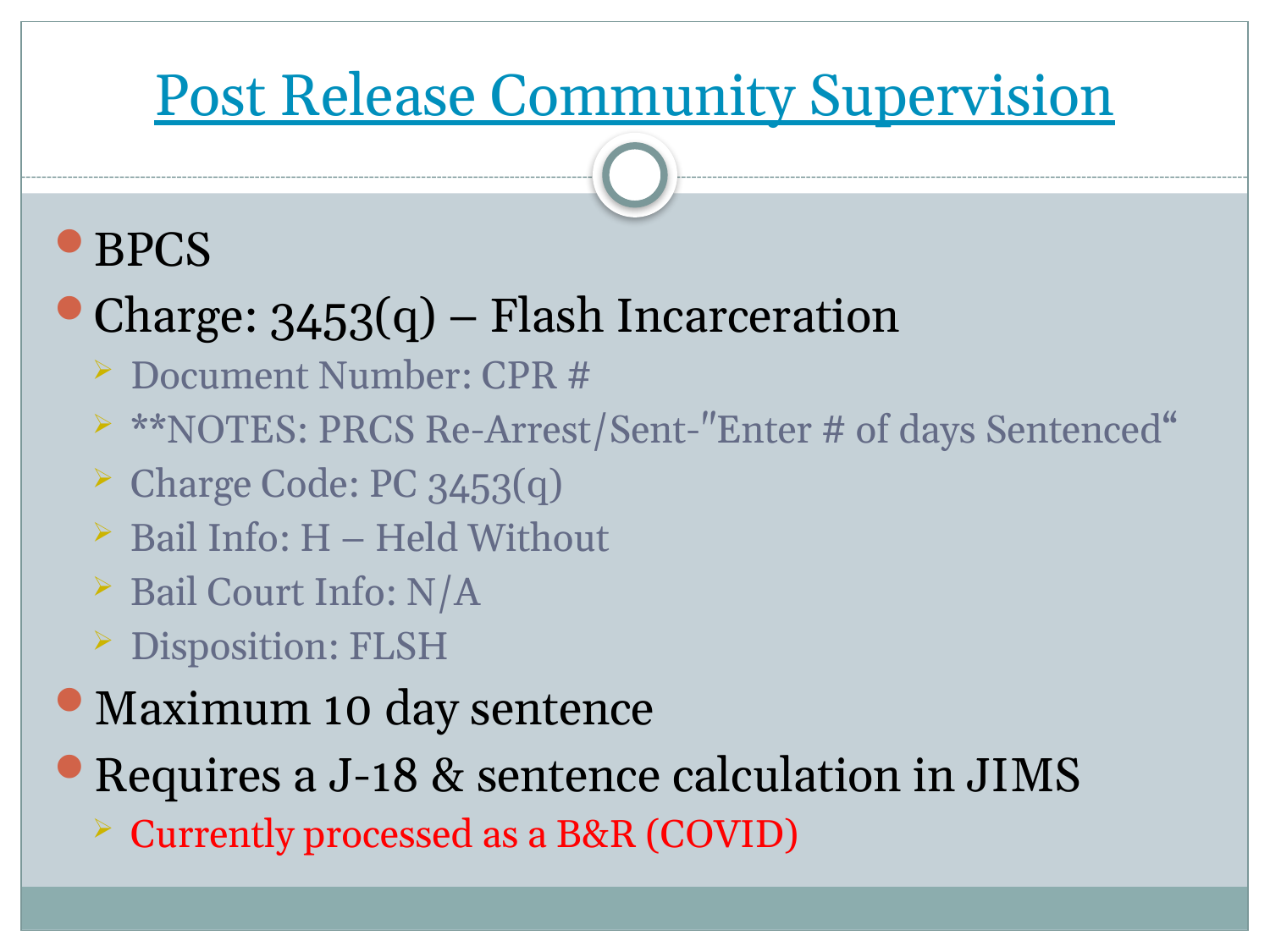

# Post Release Community Supervision
BPCS
Charge: 3453(q) – Flash Incarceration
Document Number: CPR #
**NOTES: PRCS Re-Arrest/Sent-"Enter # of days Sentenced“
Charge Code: PC 3453(q)
Bail Info: H – Held Without
Bail Court Info: N/A
Disposition: FLSH
Maximum 10 day sentence
Requires a J-18 & sentence calculation in JIMS
Currently processed as a B&R (COVID)